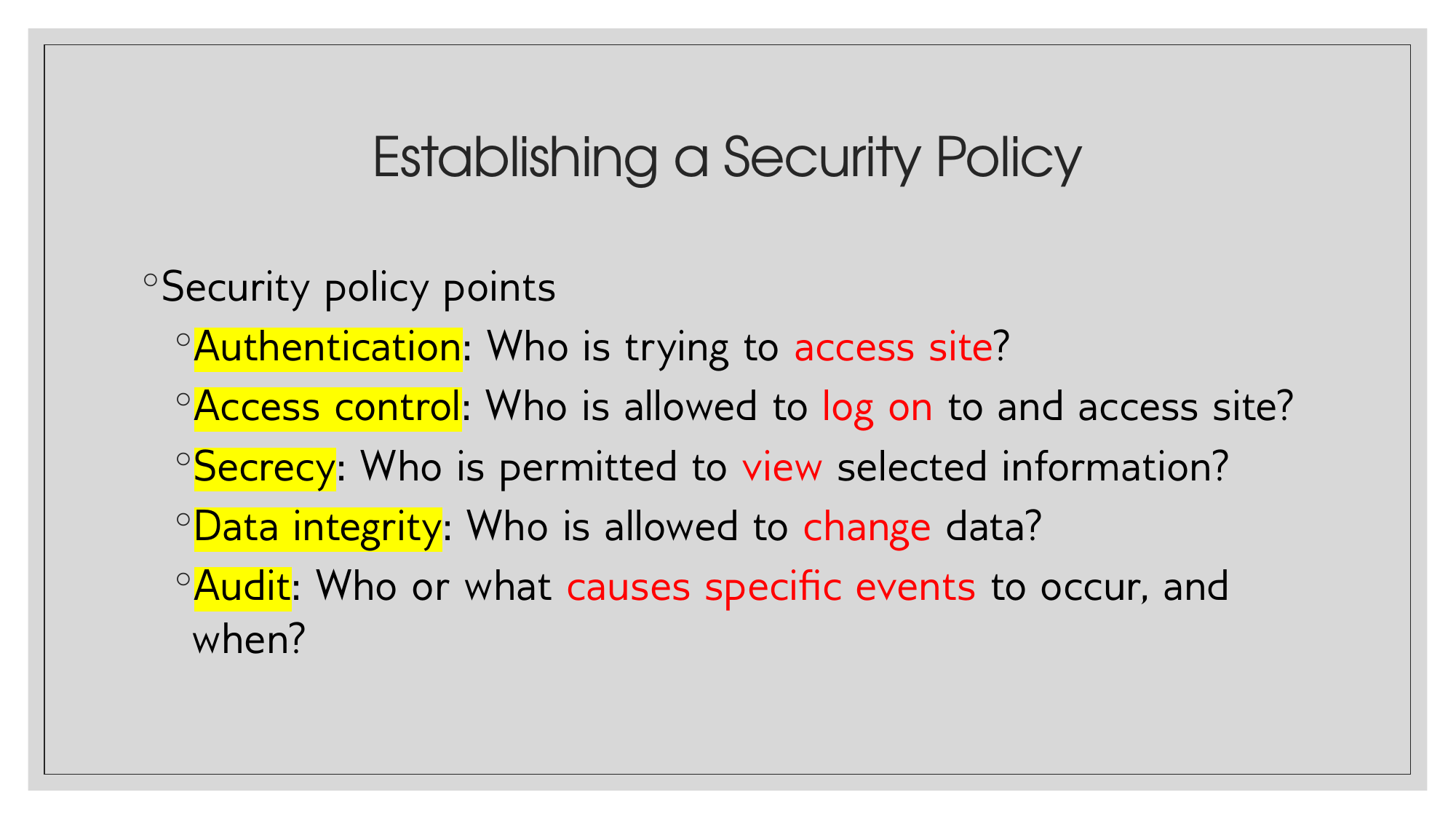

# Establishing a Security Policy
Security policy points
Authentication: Who is trying to access site?
Access control: Who is allowed to log on to and access site?
Secrecy: Who is permitted to view selected information?
Data integrity: Who is allowed to change data?
Audit: Who or what causes specific events to occur, and when?